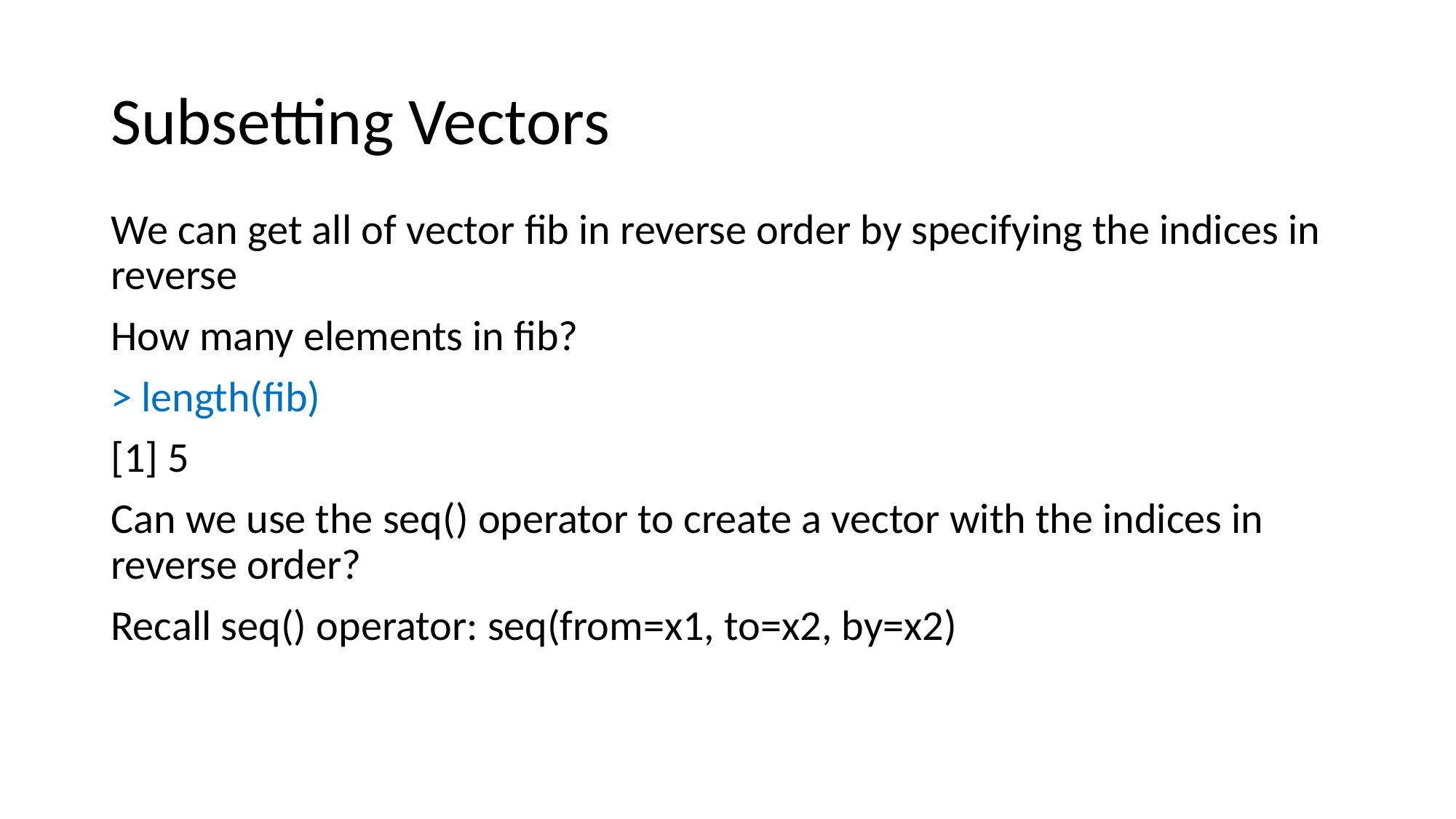

# Subsetting Vectors
We can get all of vector fib in reverse order by specifying the indices in reverse
How many elements in fib?
> length(fib)
[1] 5
Can we use the seq() operator to create a vector with the indices in reverse order?
Recall seq() operator: seq(from=x1, to=x2, by=x2)